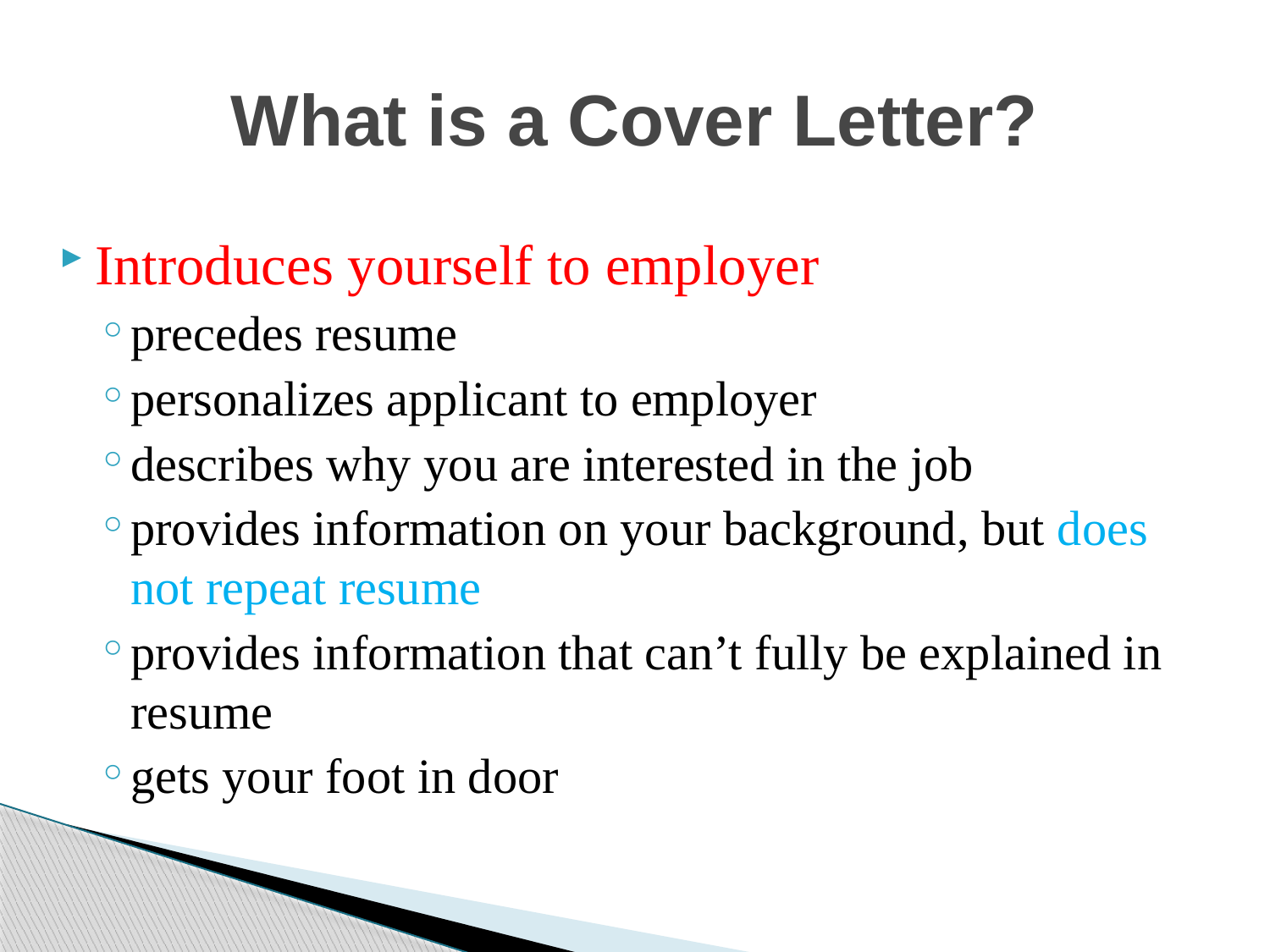

# What is a Cover Letter?
Introduces yourself to employer
precedes resume
personalizes applicant to employer
describes why you are interested in the job
provides information on your background, but does not repeat resume
provides information that can’t fully be explained in resume
gets your foot in door